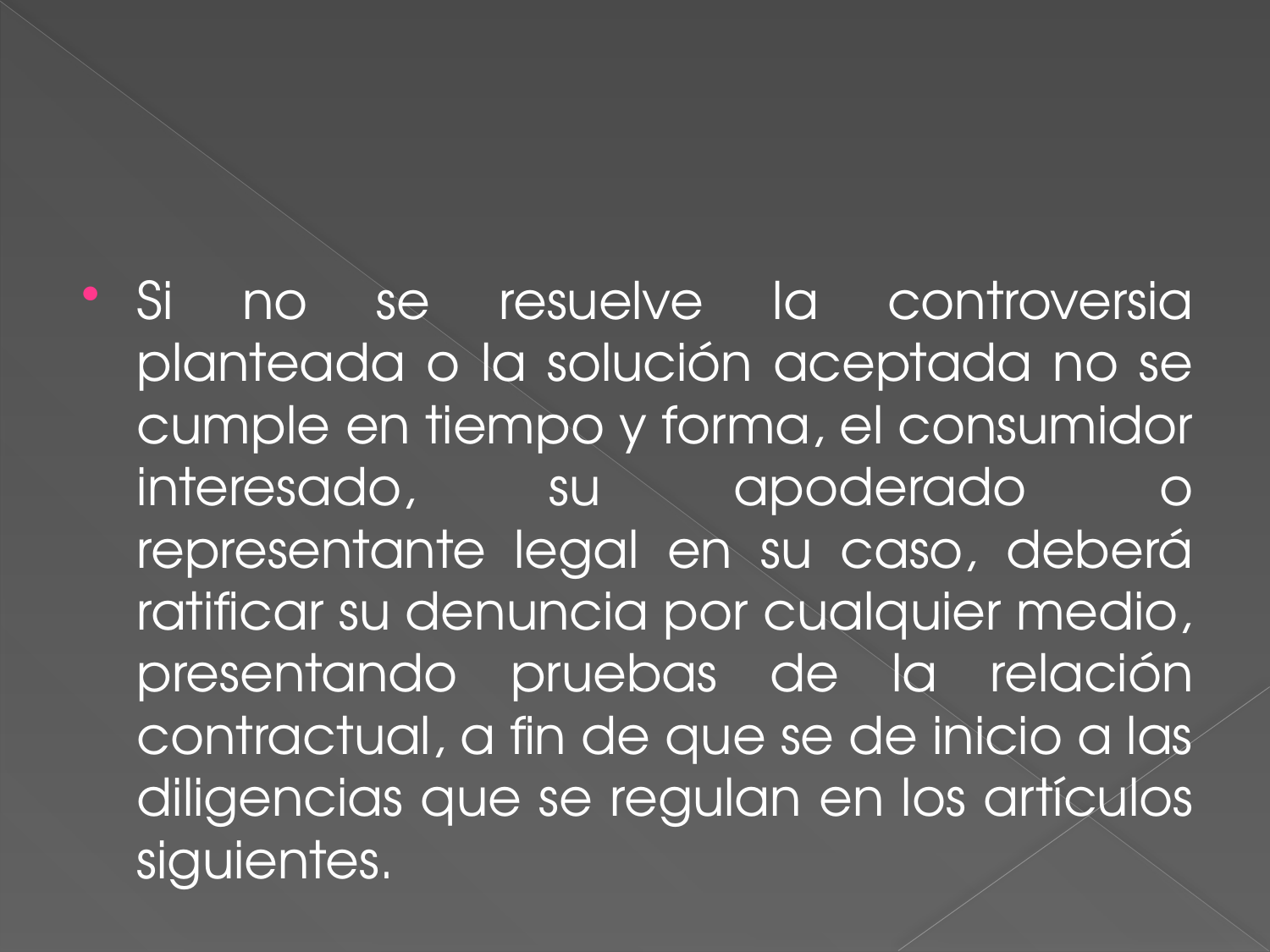

#
Si no se resuelve la controversia planteada o la solución aceptada no se cumple en tiempo y forma, el consumidor interesado, su apoderado o representante legal en su caso, deberá ratificar su denuncia por cualquier medio, presentando pruebas de la relación contractual, a fin de que se de inicio a las diligencias que se regulan en los artículos siguientes.